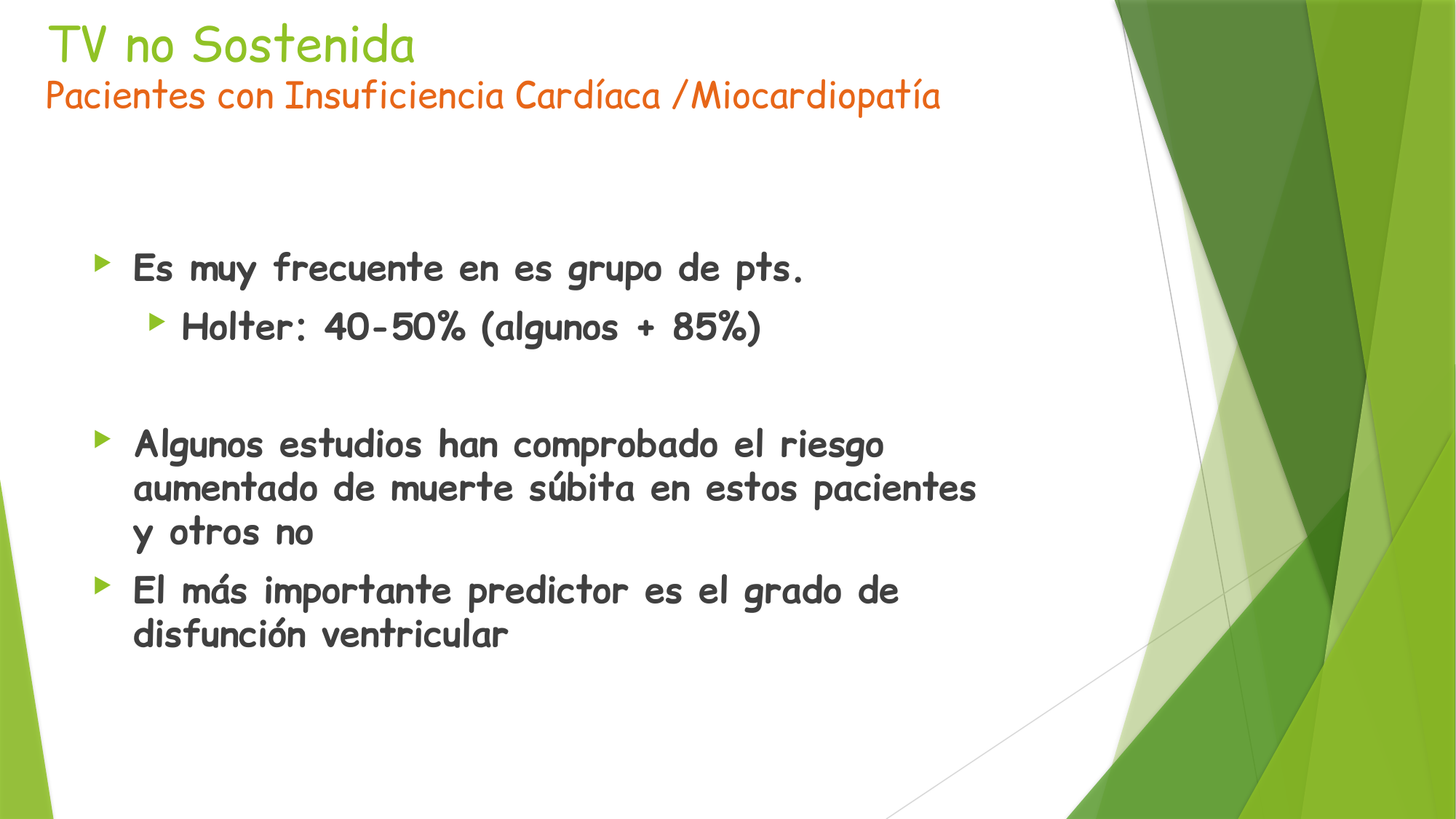

# TV no Sostenida Pacientes con Insuficiencia Cardíaca /Miocardiopatía
Es muy frecuente en es grupo de pts.
Holter: 40-50% (algunos + 85%)

Algunos estudios han comprobado el riesgo  aumentado de muerte súbita en estos pacientes y otros no
El más importante predictor es el grado de disfunción ventricular